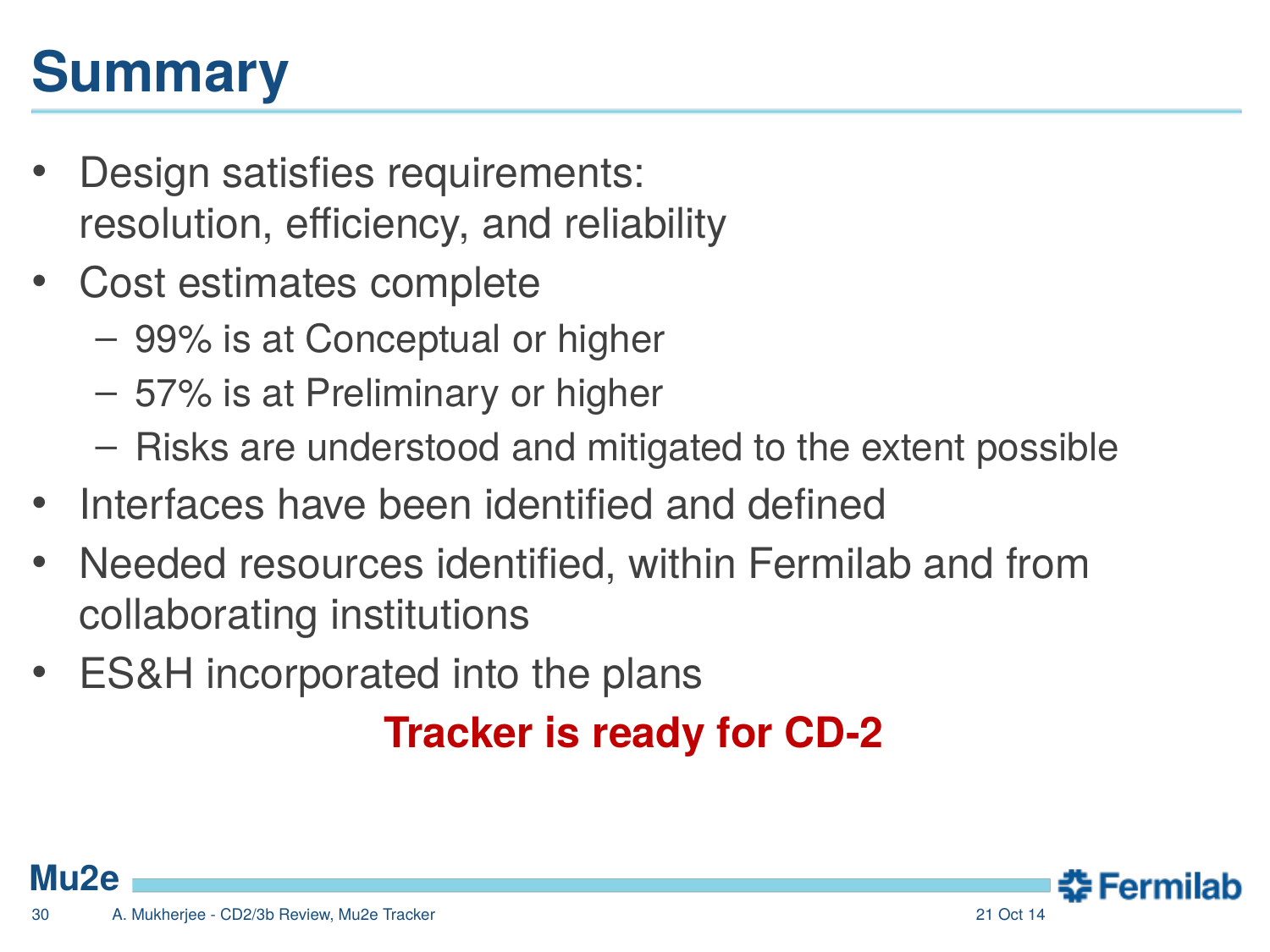

# Summary
Design satisfies requirements:
resolution, efficiency, and reliability
Cost estimates complete
99% is at Conceptual or higher
57% is at Preliminary or higher
Risks are understood and mitigated to the extent possible
Interfaces have been identified and defined
Needed resources identified, within Fermilab and from collaborating institutions
ES&H incorporated into the plans
Tracker is ready for CD-2
30
A. Mukherjee - CD2/3b Review, Mu2e Tracker
21 Oct 14